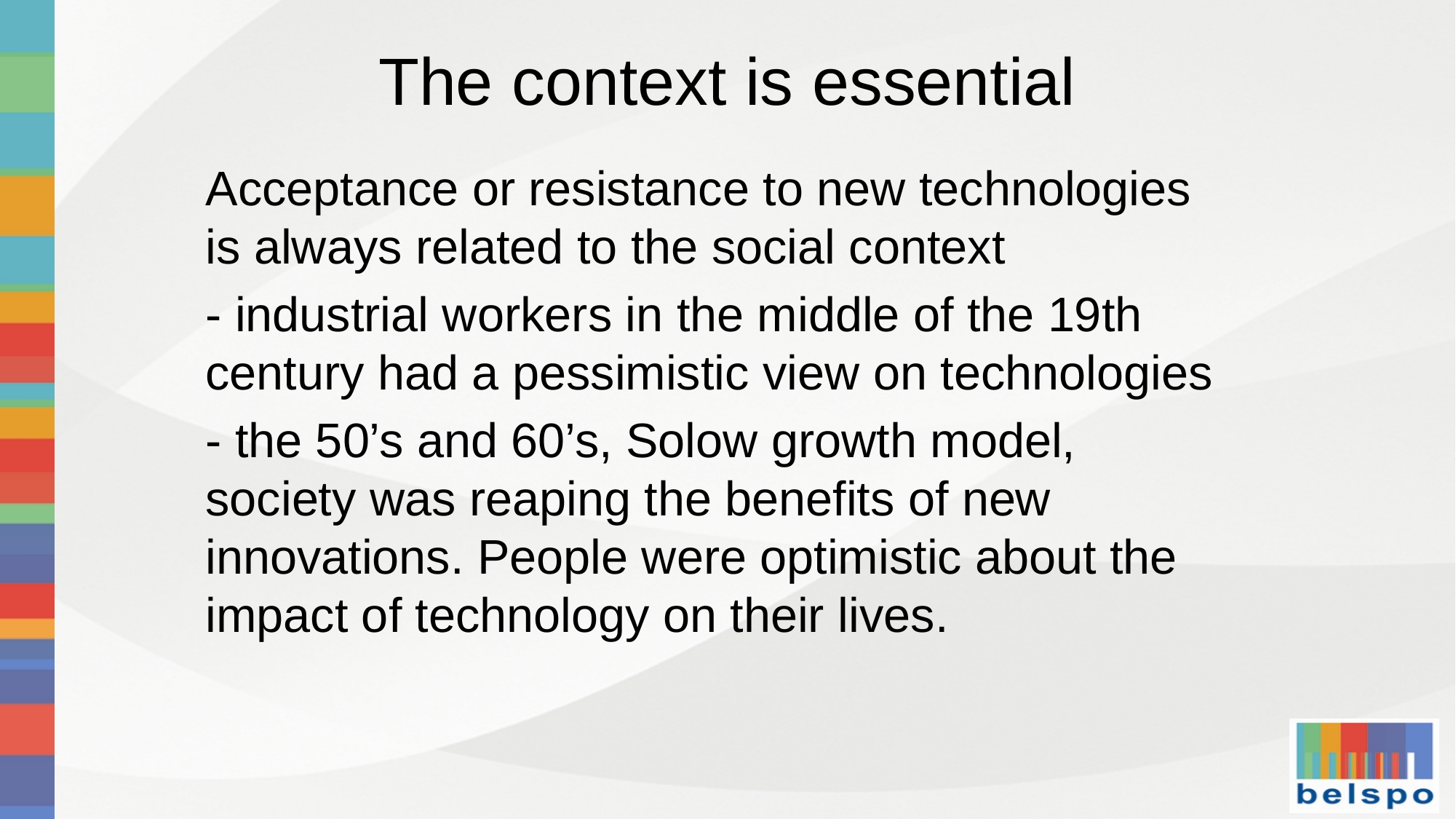

# The context is essential
Acceptance or resistance to new technologies is always related to the social context
- industrial workers in the middle of the 19th century had a pessimistic view on technologies
- the 50’s and 60’s, Solow growth model, society was reaping the benefits of new innovations. People were optimistic about the impact of technology on their lives.